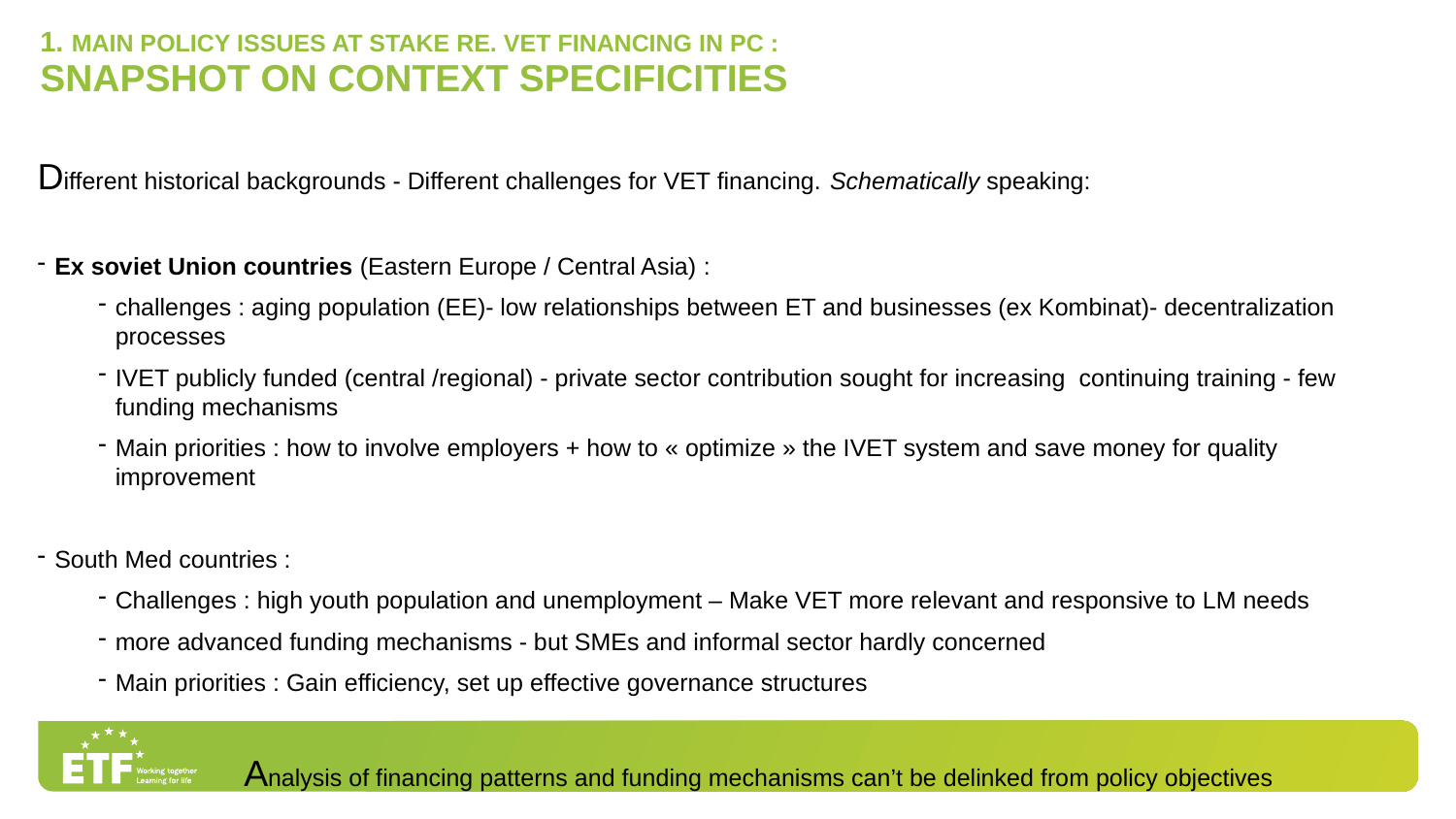

1. MAIN POLICY ISSUES AT STAKE RE. VET FINANCING IN PC :
SNAPSHOT ON CONTEXT SPECIFICITIES

Different historical backgrounds - Different challenges for VET financing. Schematically speaking:

Ex soviet Union countries (Eastern Europe / Central Asia) :
challenges : aging population (EE)- low relationships between ET and businesses (ex Kombinat)- decentralization processes
IVET publicly funded (central /regional) - private sector contribution sought for increasing  continuing training - few funding mechanisms
Main priorities : how to involve employers + how to « optimize » the IVET system and save money for quality improvement

South Med countries :
Challenges : high youth population and unemployment – Make VET more relevant and responsive to LM needs
more advanced funding mechanisms - but SMEs and informal sector hardly concerned
Main priorities : Gain efficiency, set up effective governance structures

	Analysis of financing patterns and funding mechanisms can’t be delinked from policy objectives